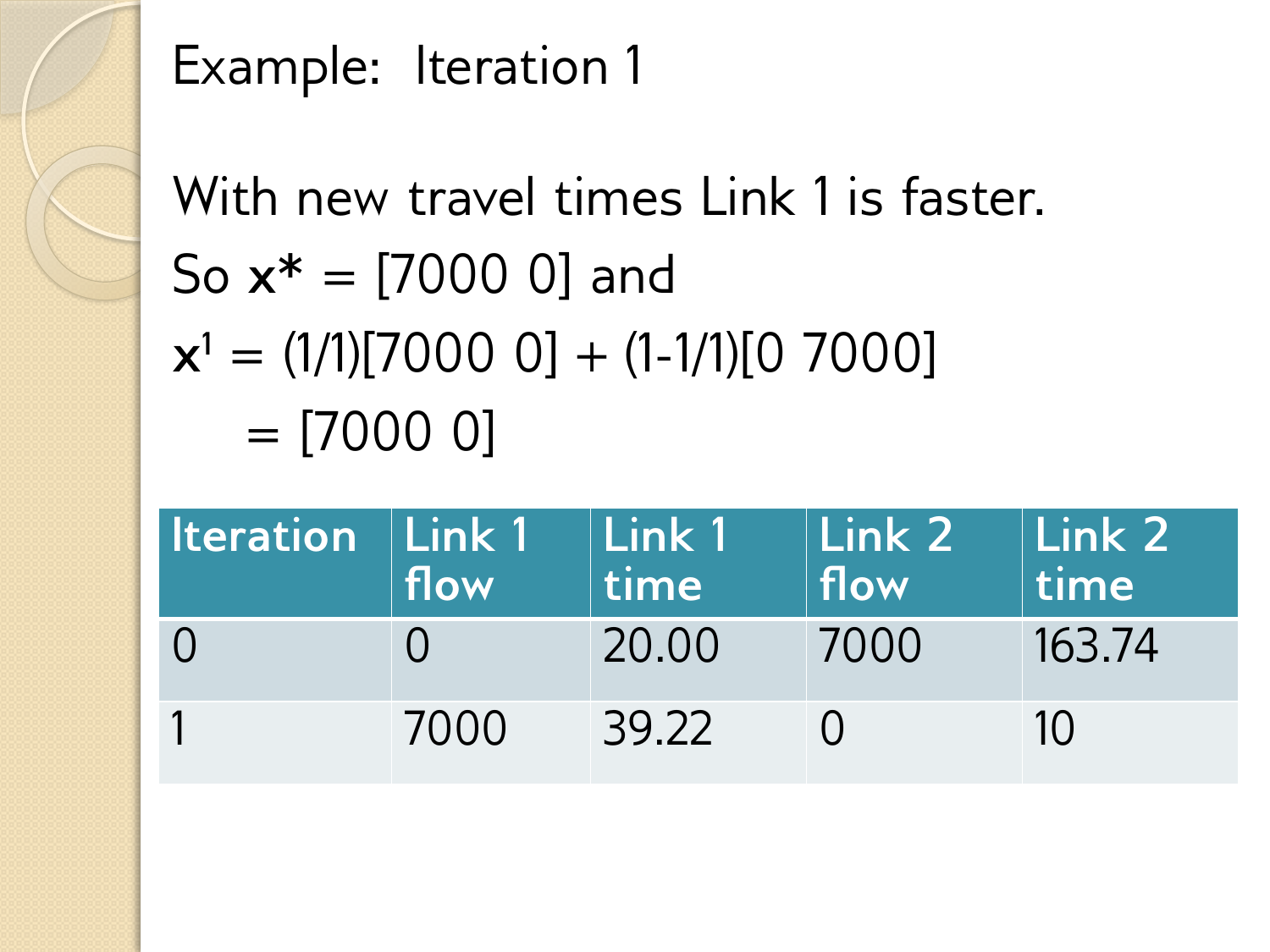

Example:  Iteration 1

With new travel times Link 1 is faster.
So x* = [7000 0] and
x1 = (1/1)[7000 0] + (1-1/1)[0 7000]
	  = [7000 0]

| Iteration | Link 1 flow | Link 1 time | Link 2 flow | Link 2 time |
| --- | --- | --- | --- | --- |
| 0 | 0 | 20.00 | 7000 | 163.74 |
| 1 | 7000 | 39.22 | 0 | 10 |